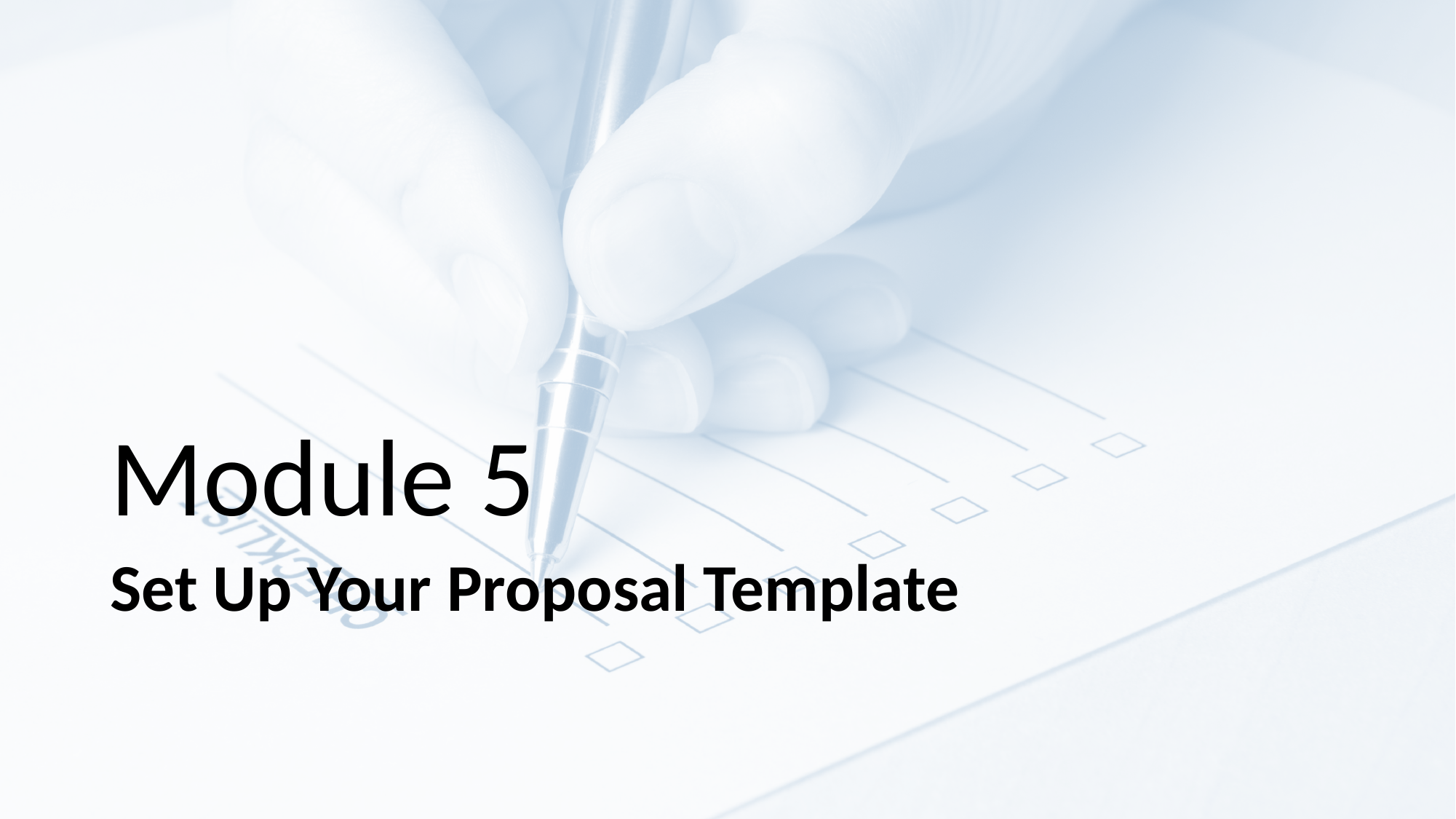

# Module 5
Set Up Your Proposal Template